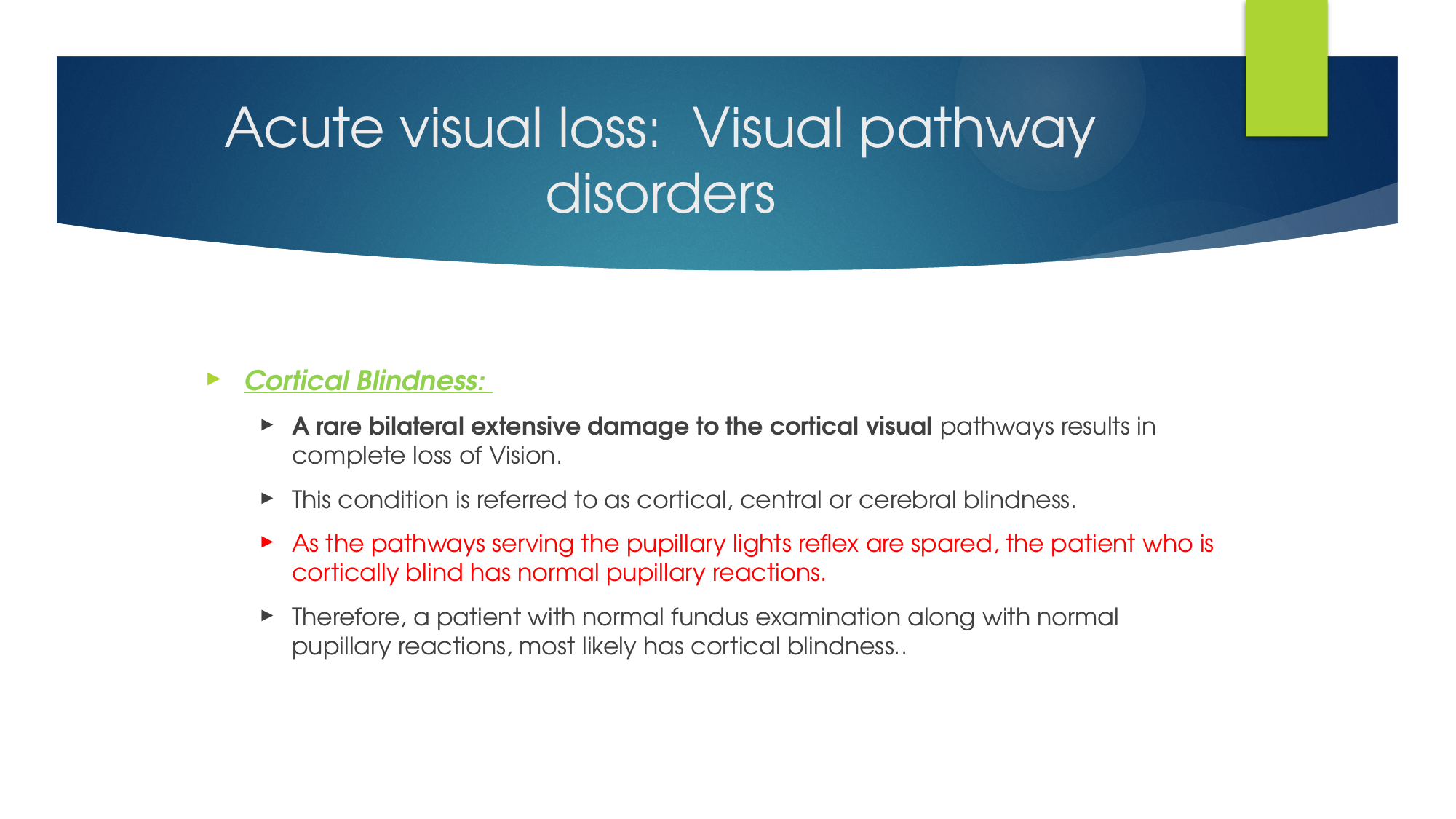

# Acute visual loss:  Visual pathway disorders

Cortical Blindness:
A rare bilateral extensive damage to the cortical visual pathways results in complete loss of Vision.
This condition is referred to as cortical, central or cerebral blindness.
As the pathways serving the pupillary lights reflex are spared, the patient who is cortically blind has normal pupillary reactions.
Therefore, a patient with normal fundus examination along with normal pupillary reactions, most likely has cortical blindness..